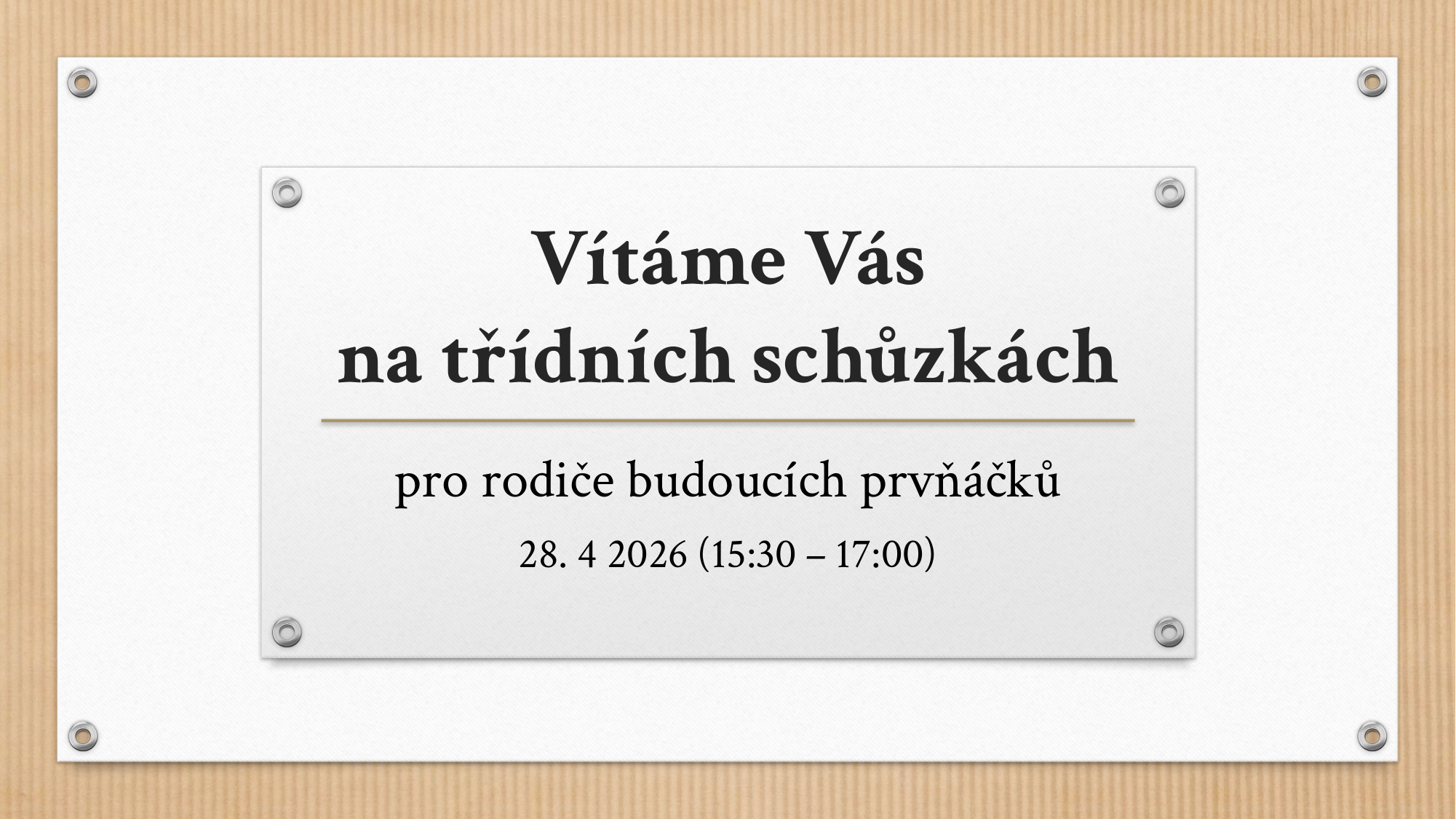

Vítáme Vás
na třídních schůzkách
pro rodiče budoucích prvňáčků
28. 4 2026 (15:30 – 17:00)